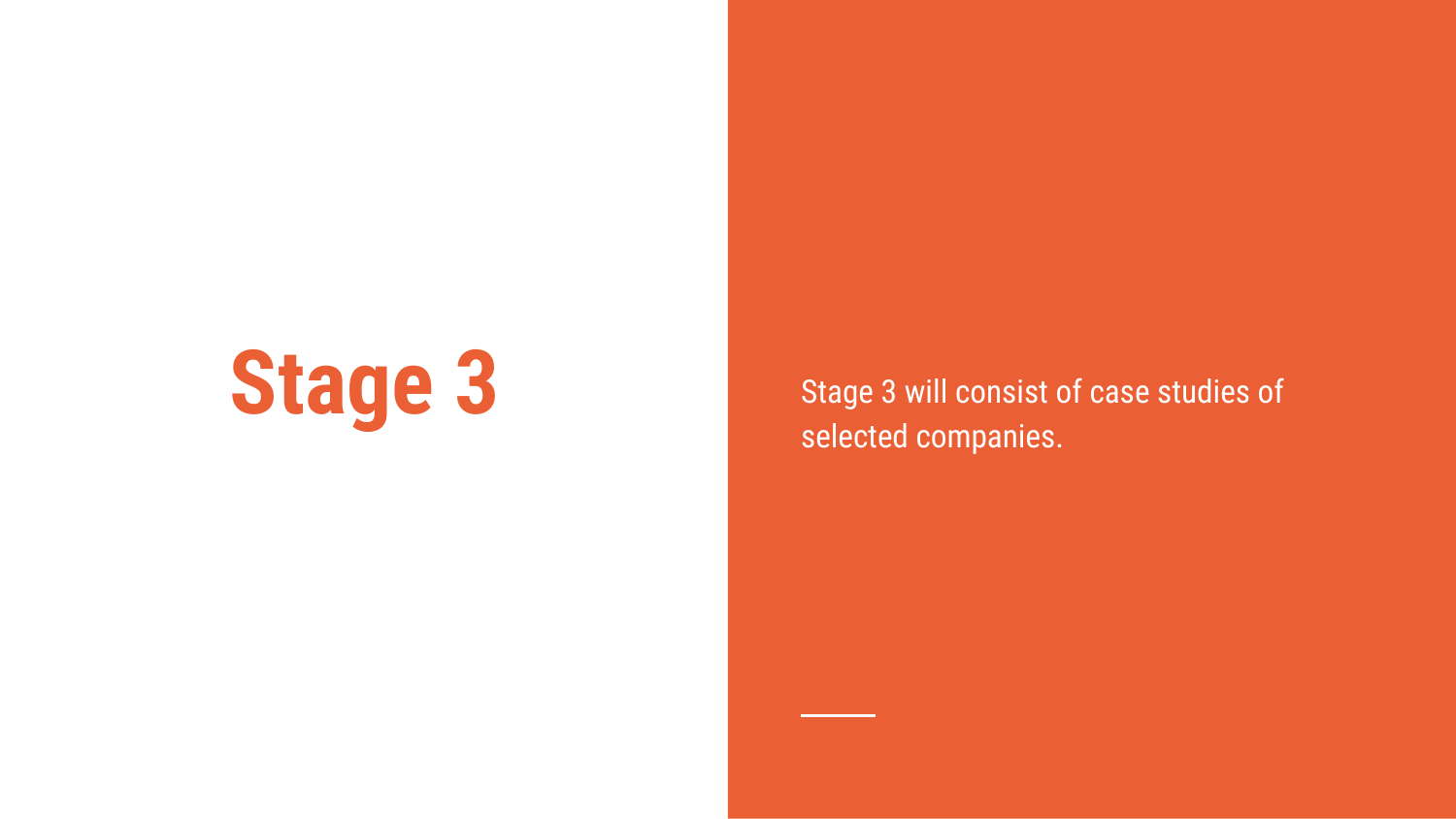

Stage 3 will consist of case studies of selected companies.
# Stage 3